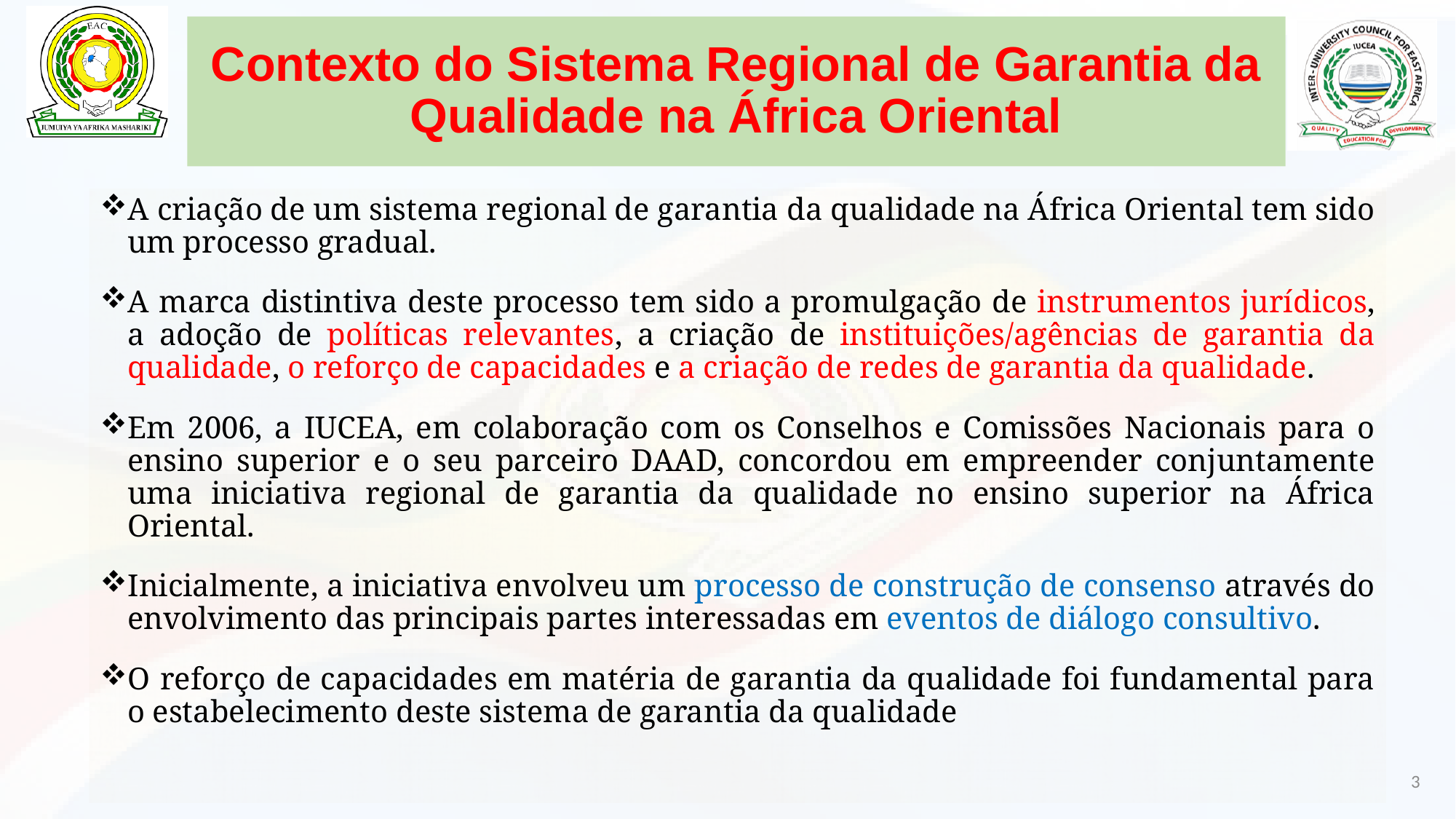

# Contexto do Sistema Regional de Garantia da Qualidade na África Oriental
A criação de um sistema regional de garantia da qualidade na África Oriental tem sido um processo gradual.
A marca distintiva deste processo tem sido a promulgação de instrumentos jurídicos, a adoção de políticas relevantes, a criação de instituições/agências de garantia da qualidade, o reforço de capacidades e a criação de redes de garantia da qualidade.
Em 2006, a IUCEA, em colaboração com os Conselhos e Comissões Nacionais para o ensino superior e o seu parceiro DAAD, concordou em empreender conjuntamente uma iniciativa regional de garantia da qualidade no ensino superior na África Oriental.
Inicialmente, a iniciativa envolveu um processo de construção de consenso através do envolvimento das principais partes interessadas em eventos de diálogo consultivo.
O reforço de capacidades em matéria de garantia da qualidade foi fundamental para o estabelecimento deste sistema de garantia da qualidade
3